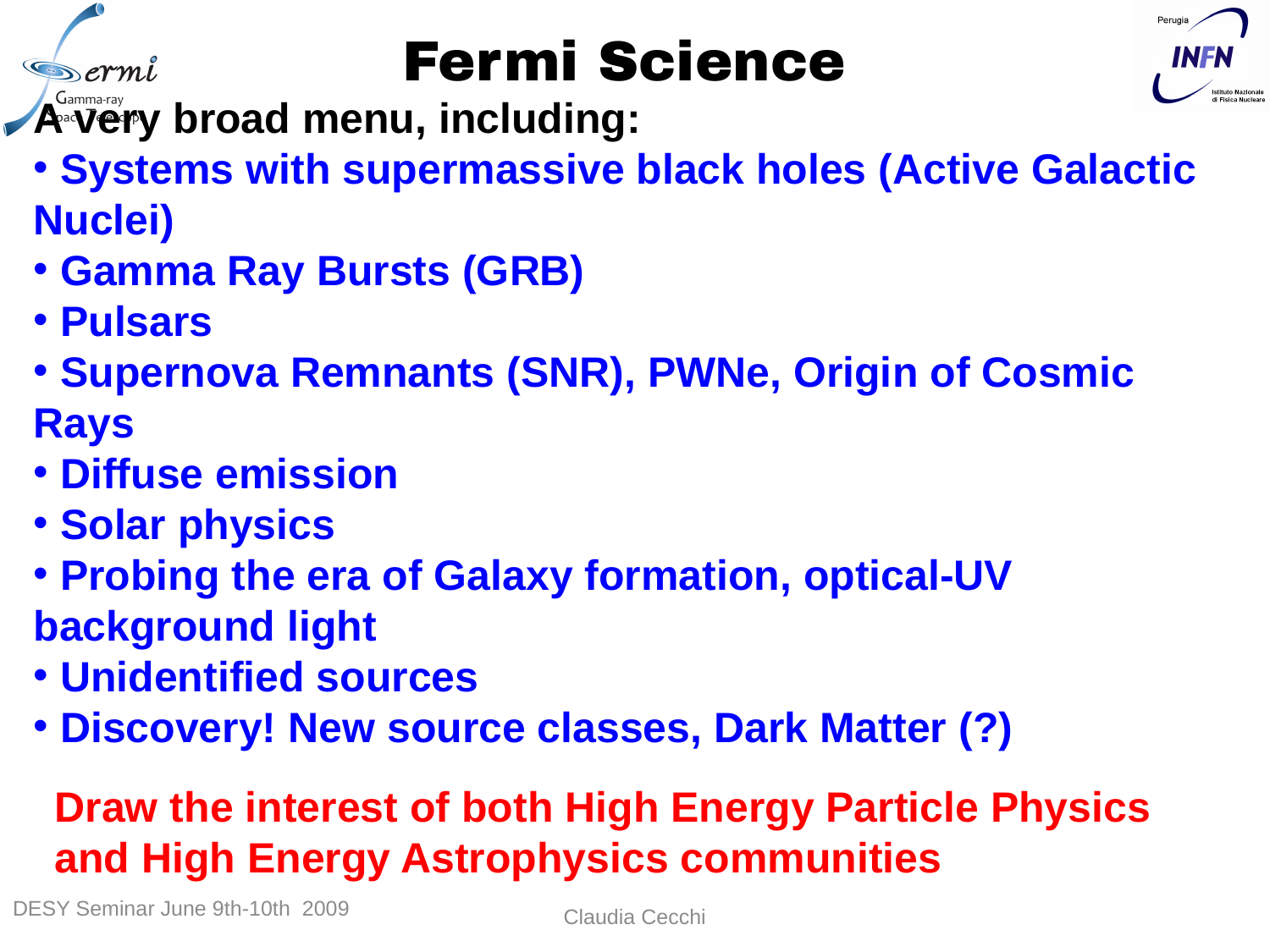

# Fermi Science
A very broad menu, including:
 Systems with supermassive black holes (Active Galactic Nuclei)
 Gamma Ray Bursts (GRB)
 Pulsars
 Supernova Remnants (SNR), PWNe, Origin of Cosmic Rays
 Diffuse emission
 Solar physics
 Probing the era of Galaxy formation, optical-UV background light
 Unidentified sources
 Discovery! New source classes, Dark Matter (?)
Draw the interest of both High Energy Particle Physics and High Energy Astrophysics communities
DESY Seminar June 9th-10th  2009
Claudia Cecchi